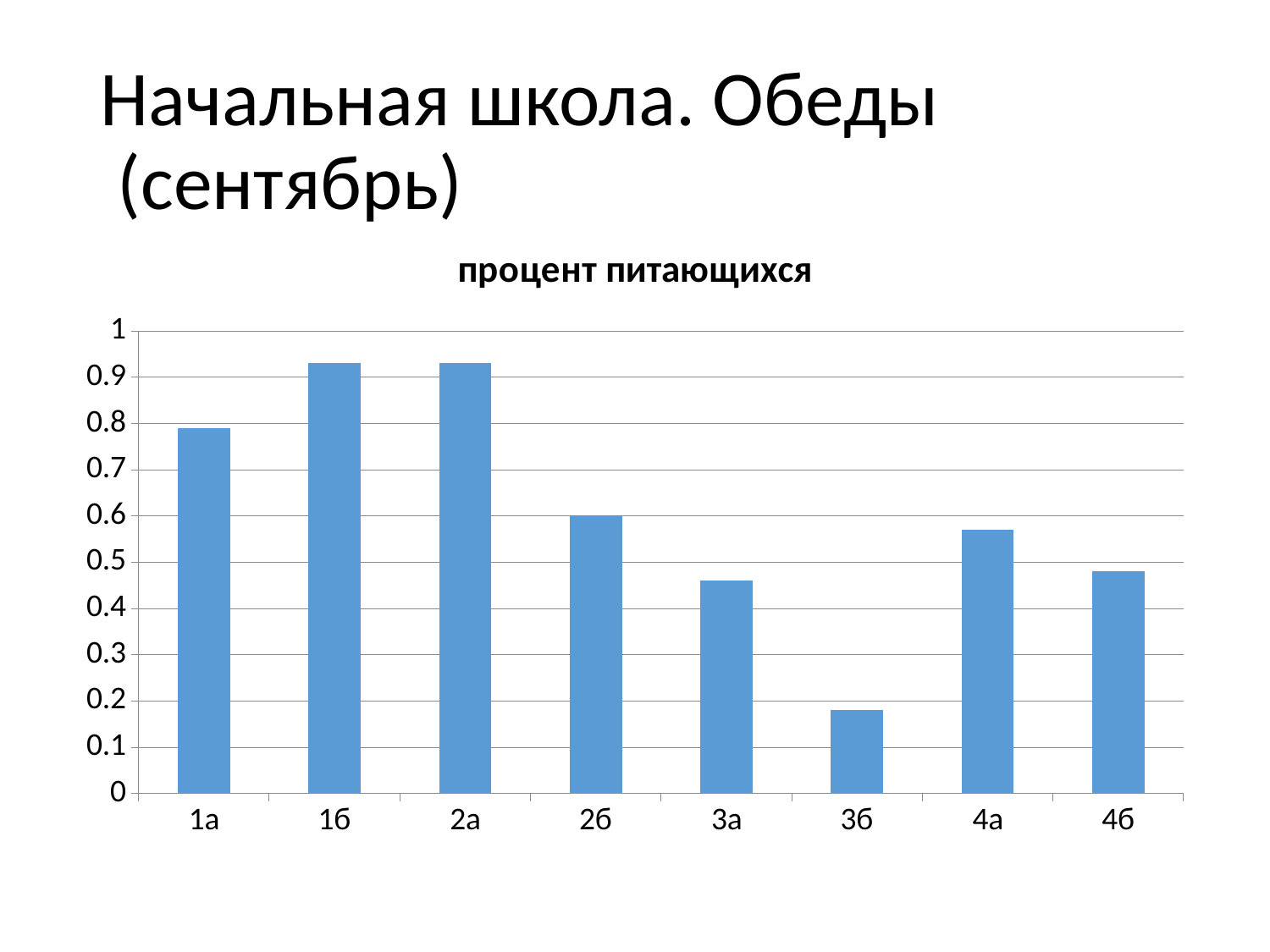

# Начальная школа. Обеды (сентябрь)

### Chart:

| Category | процент питающихся |
|---|---|
| 1а | 0.79 |
| 1б | 0.93 |
| 2а | 0.93 |
| 2б | 0.6000000000000006 |
| 3а | 0.46 |
| 3б | 0.1800000000000002 |
| 4а | 0.57 |
| 4б | 0.4800000000000003 |